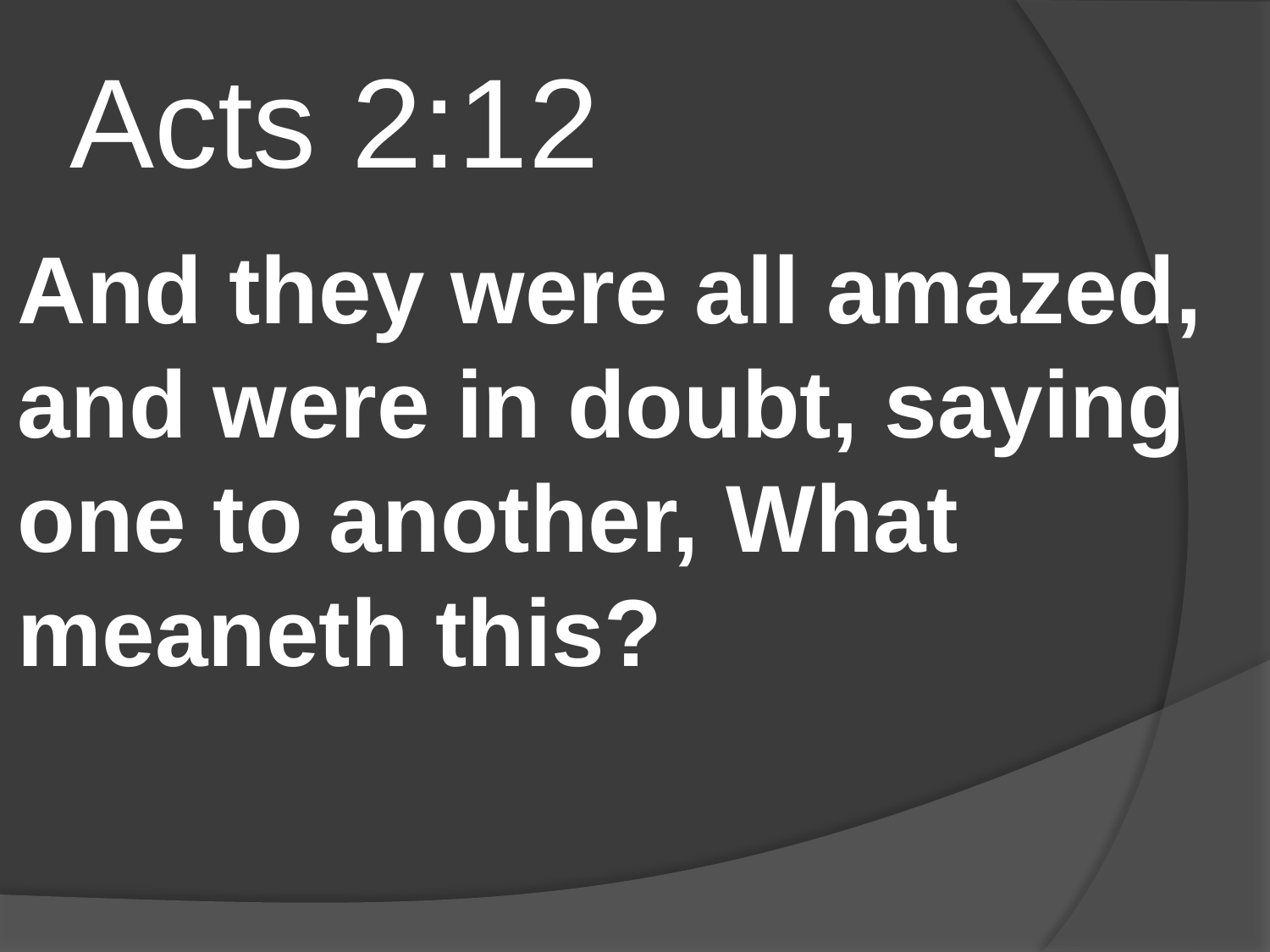

# Acts 2:12
And they were all amazed, and were in doubt, saying one to another, What meaneth this?